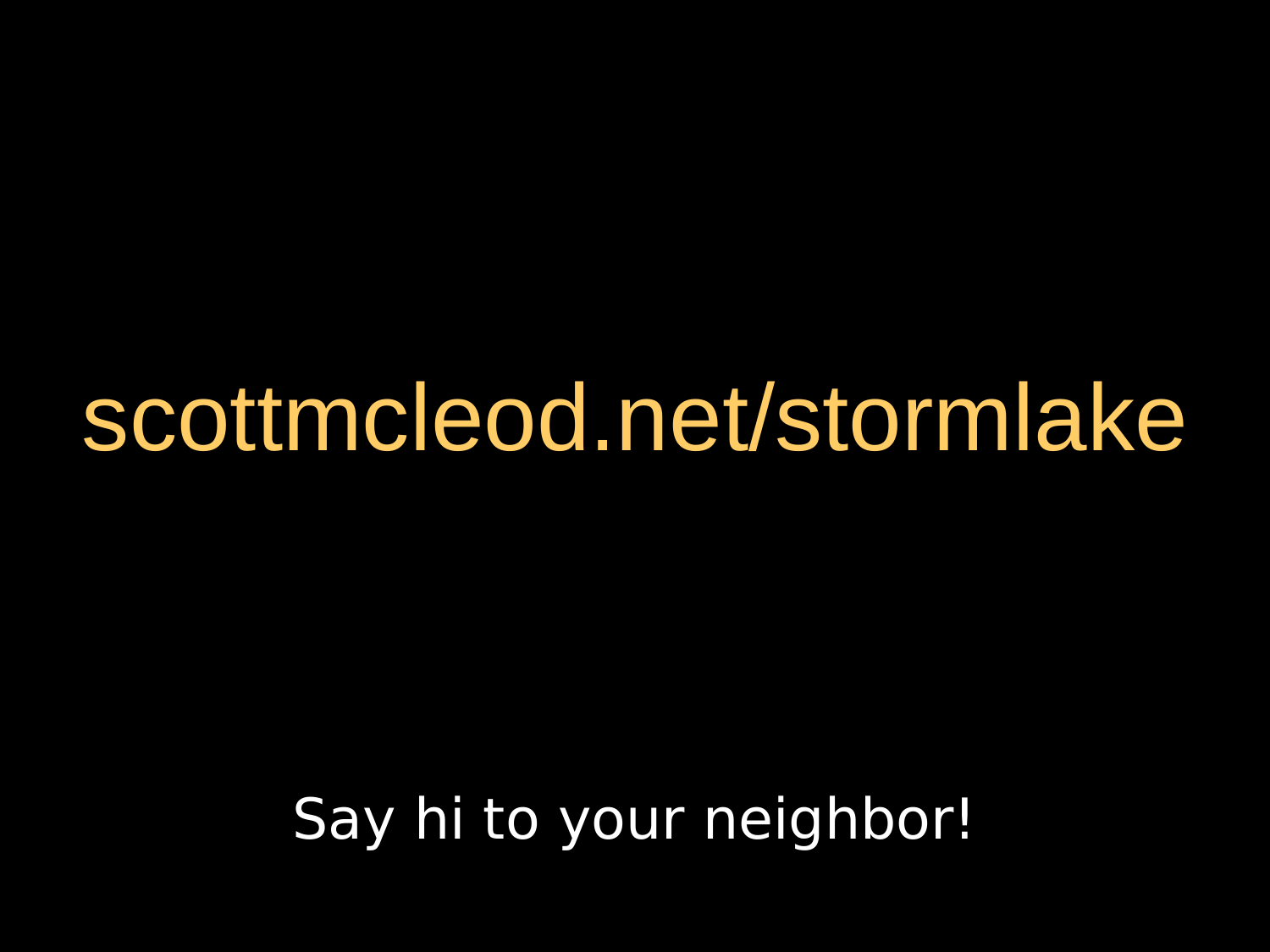

# scottmcleod.net/stormlake

Say hi to your neighbor!